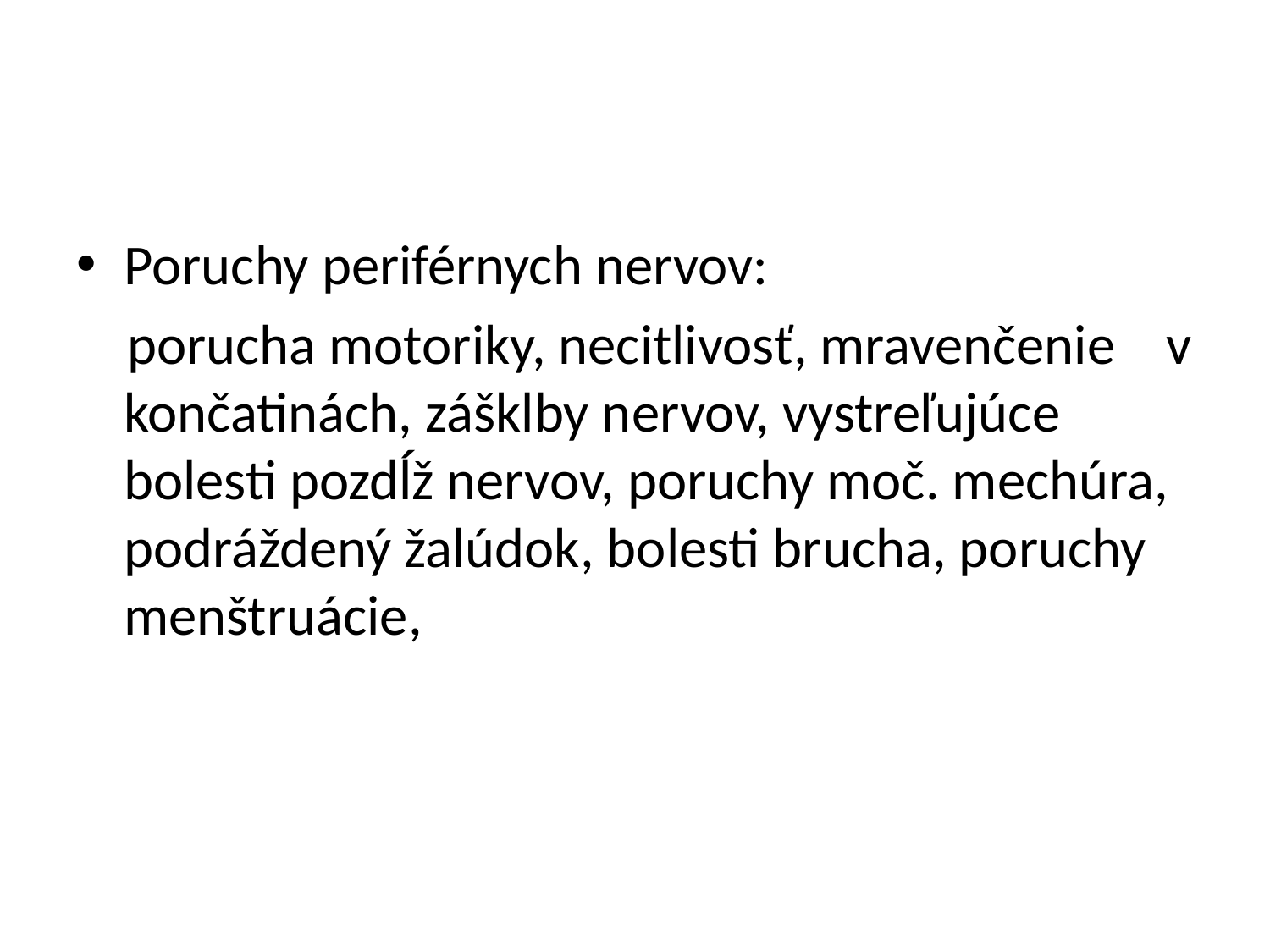

Poruchy periférnych nervov:
    porucha motoriky, necitlivosť, mravenčenie    v končatinách, zášklby nervov, vystreľujúce bolesti pozdĺž nervov, poruchy moč. mechúra, podráždený žalúdok, bolesti brucha, poruchy menštruácie,